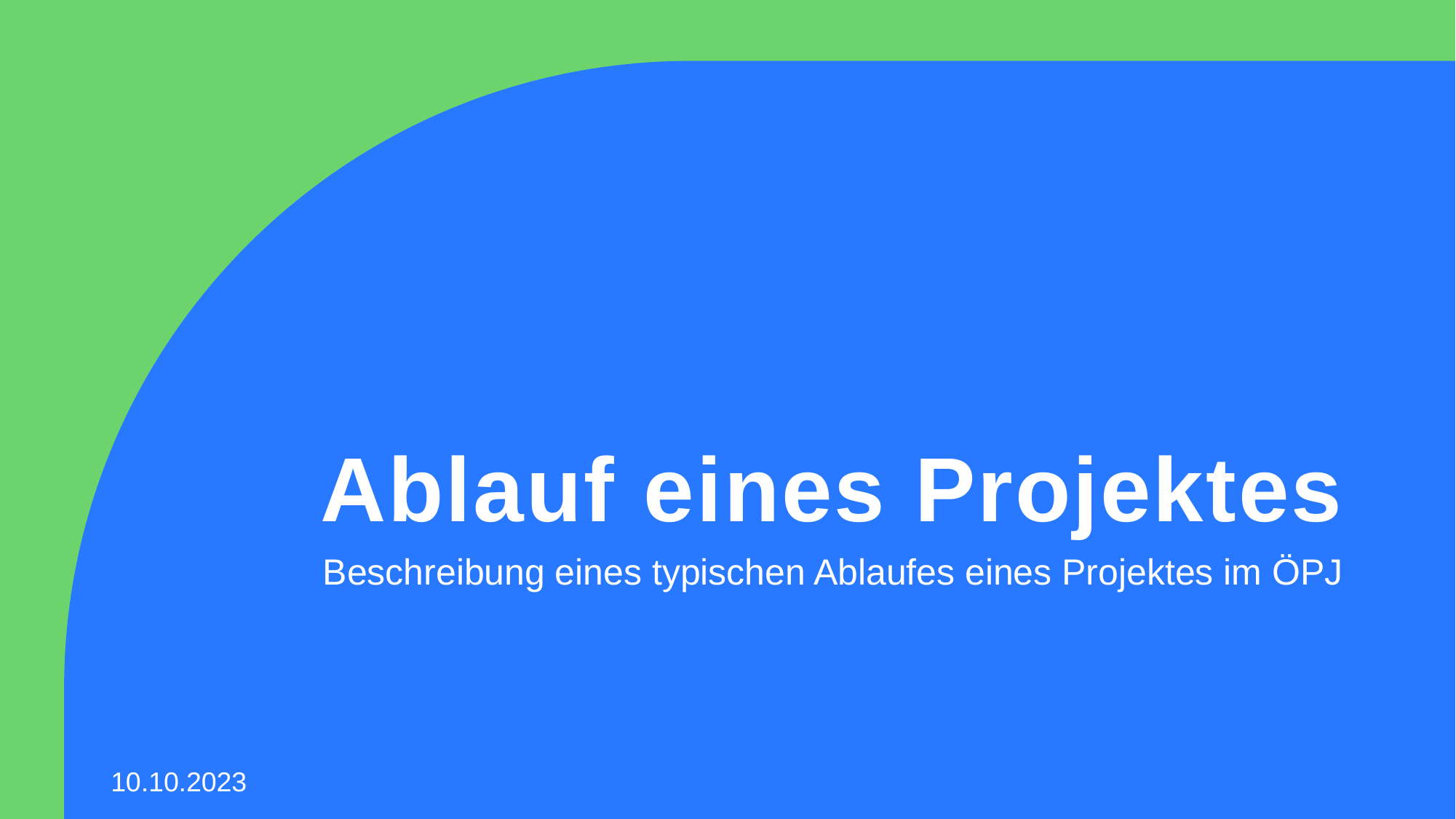

# Ablauf eines Projektes
Beschreibung eines typischen Ablaufes eines Projektes im ÖPJ